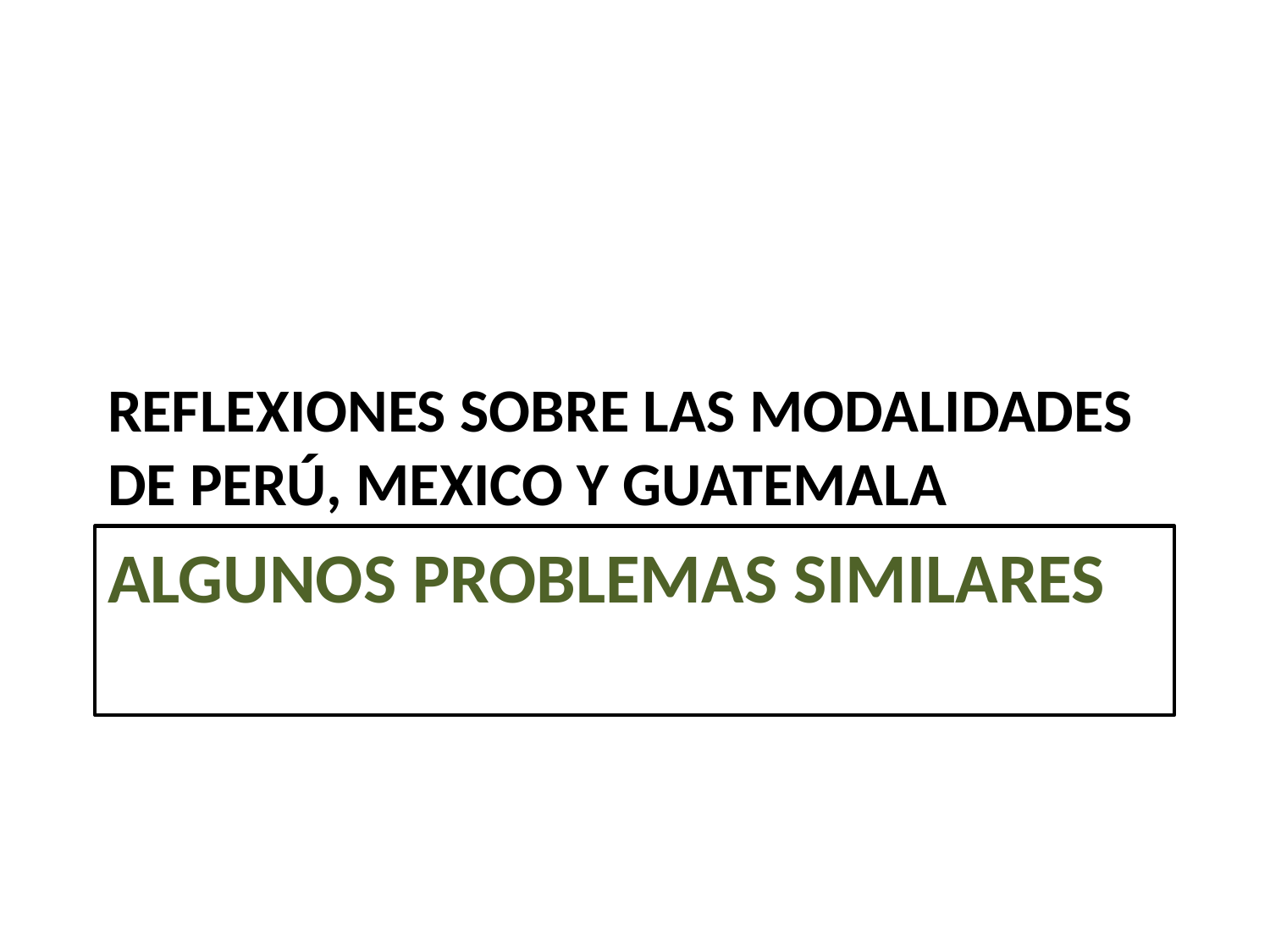

REFLEXIONES SOBRE LAS MODALIDADES DE PERÚ, MEXICO Y GUATEMALA
# ALGUNOS PROBLEMAS SIMILARES